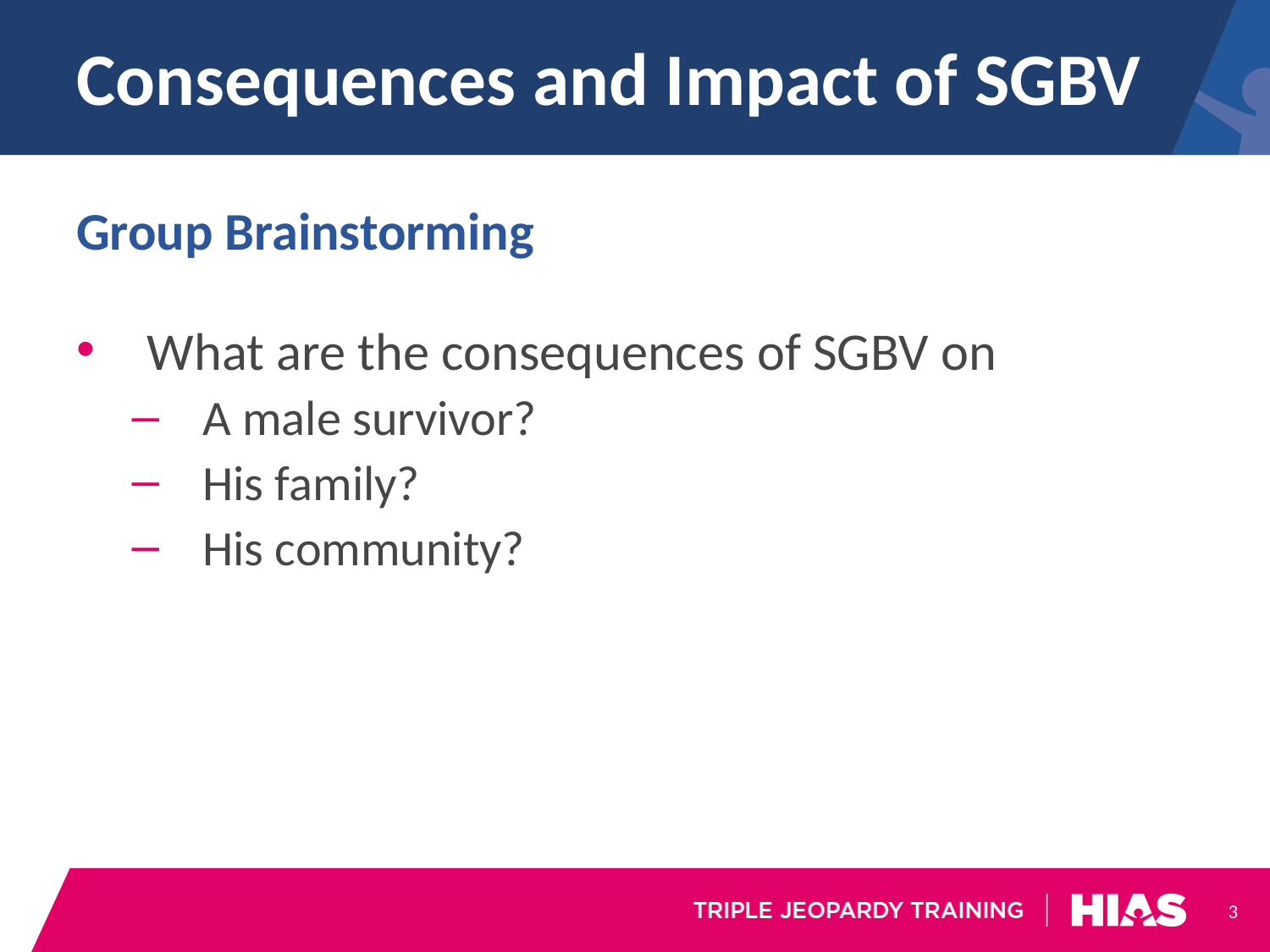

# Consequences and Impact of SGBV
Group Brainstorming

What are the consequences of SGBV on
A male survivor?
His family?
His community?